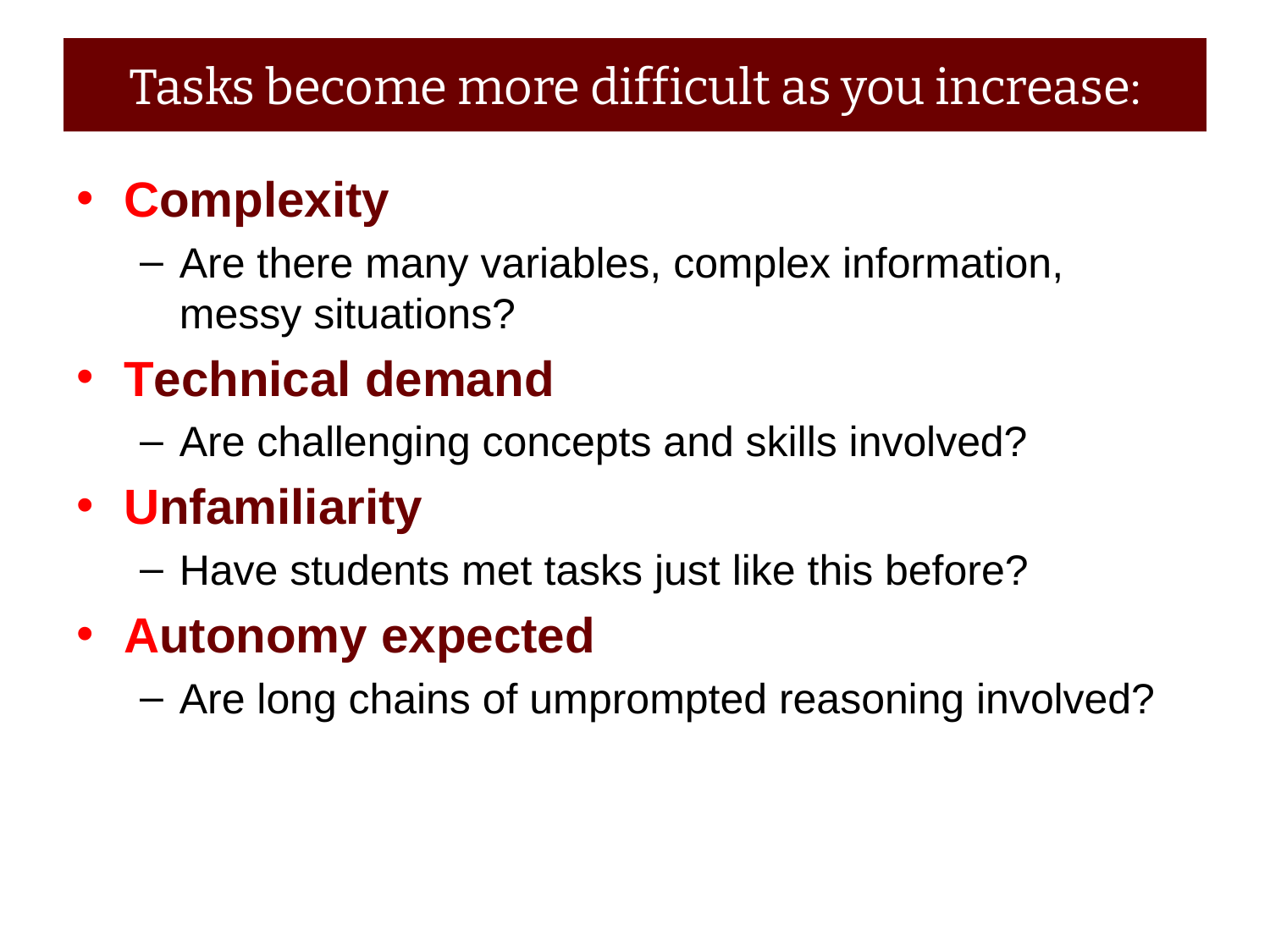

# Tasks become more difficult as you increase:
Complexity
Are there many variables, complex information, messy situations?
Technical demand
Are challenging concepts and skills involved?
Unfamiliarity
Have students met tasks just like this before?
Autonomy expected
Are long chains of umprompted reasoning involved?